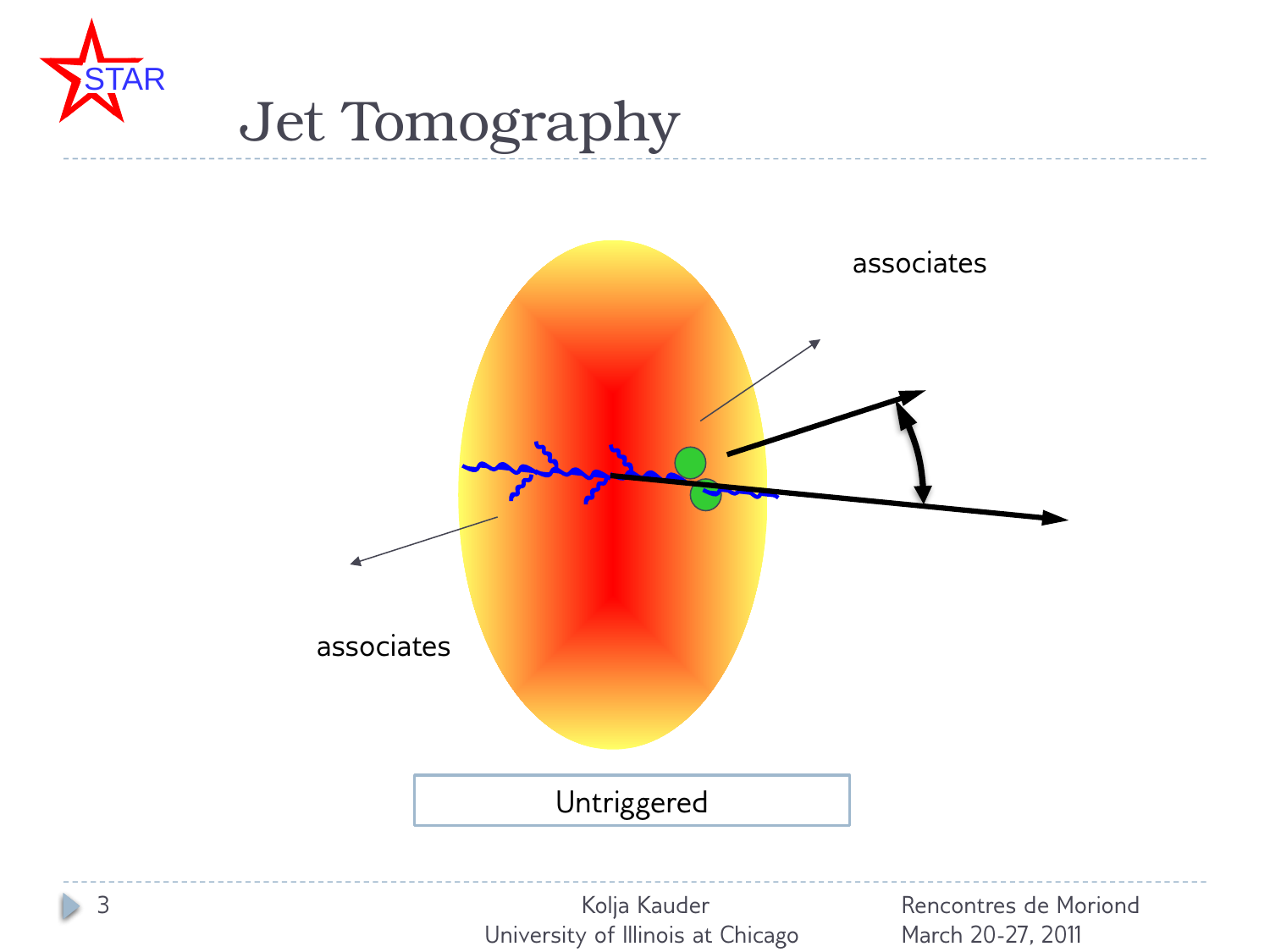

# Jet Tomography
associates

associates
Untriggered
3
Kolja Kauder
University of Illinois at Chicago
Rencontres de Moriond March 20-27, 2011